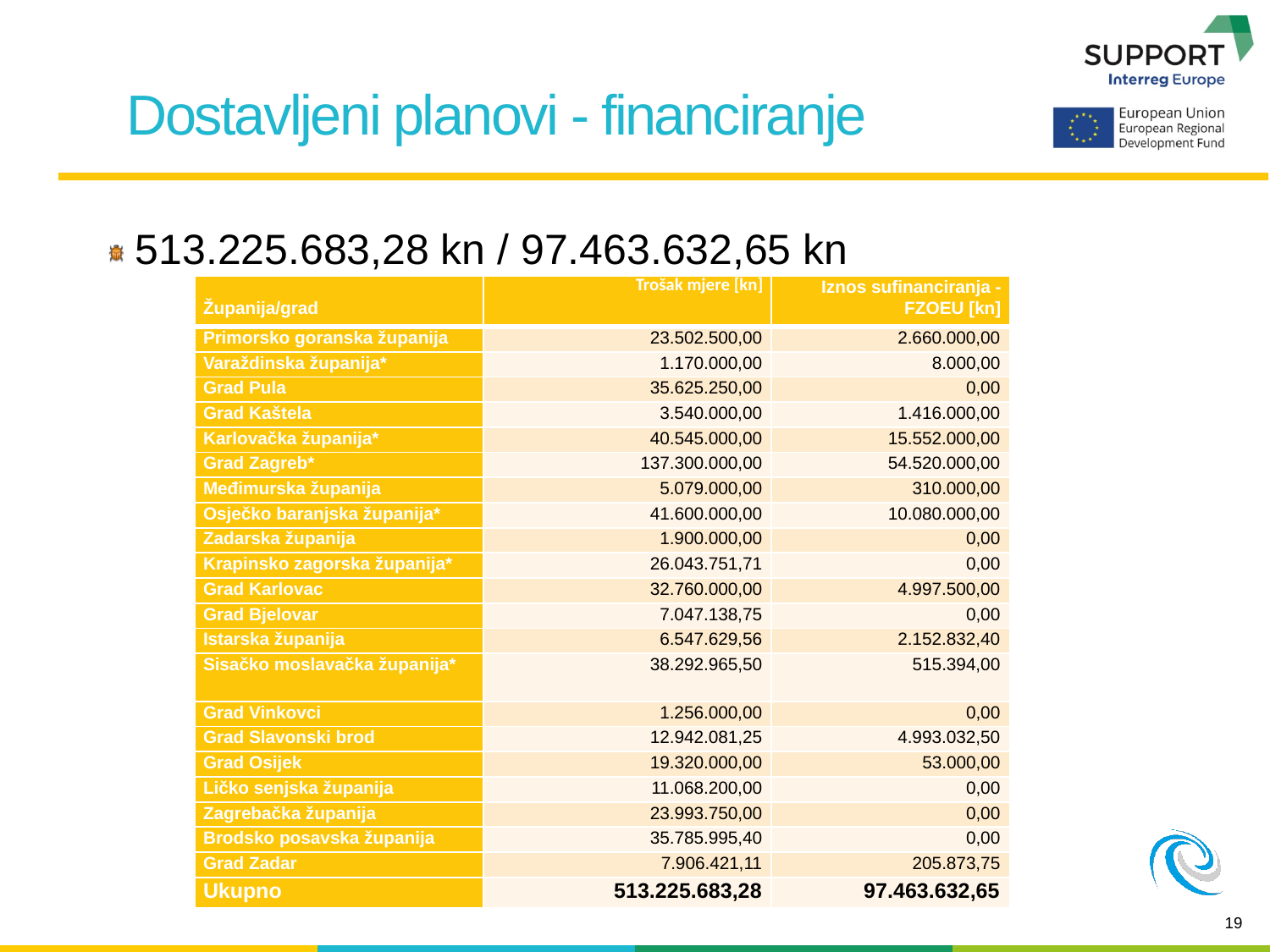

Dostavljeni planovi - financiranje

 513.225.683,28 kn / 97.463.632,65 kn

| Županija/grad | Trošak mjere [kn] | Iznos sufinanciranja - FZOEU [kn] |
| --- | --- | --- |
| Primorsko goranska županija | 23.502.500,00 | 2.660.000,00 |
| Varaždinska županija\* | 1.170.000,00 | 8.000,00 |
| Grad Pula | 35.625.250,00 | 0,00 |
| Grad Kaštela | 3.540.000,00 | 1.416.000,00 |
| Karlovačka županija\* | 40.545.000,00 | 15.552.000,00 |
| Grad Zagreb\* | 137.300.000,00 | 54.520.000,00 |
| Međimurska županija | 5.079.000,00 | 310.000,00 |
| Osječko baranjska županija\* | 41.600.000,00 | 10.080.000,00 |
| Zadarska županija | 1.900.000,00 | 0,00 |
| Krapinsko zagorska županija\* | 26.043.751,71 | 0,00 |
| Grad Karlovac | 32.760.000,00 | 4.997.500,00 |
| Grad Bjelovar | 7.047.138,75 | 0,00 |
| Istarska županija | 6.547.629,56 | 2.152.832,40 |
| Sisačko moslavačka županija\* | 38.292.965,50 | 515.394,00 |
| Grad Vinkovci | 1.256.000,00 | 0,00 |
| Grad Slavonski brod | 12.942.081,25 | 4.993.032,50 |
| Grad Osijek | 19.320.000,00 | 53.000,00 |
| Ličko senjska županija | 11.068.200,00 | 0,00 |
| Zagrebačka županija | 23.993.750,00 | 0,00 |
| Brodsko posavska županija | 35.785.995,40 | 0,00 |
| Grad Zadar | 7.906.421,11 | 205.873,75 |
| Ukupno | 513.225.683,28 | 97.463.632,65 |